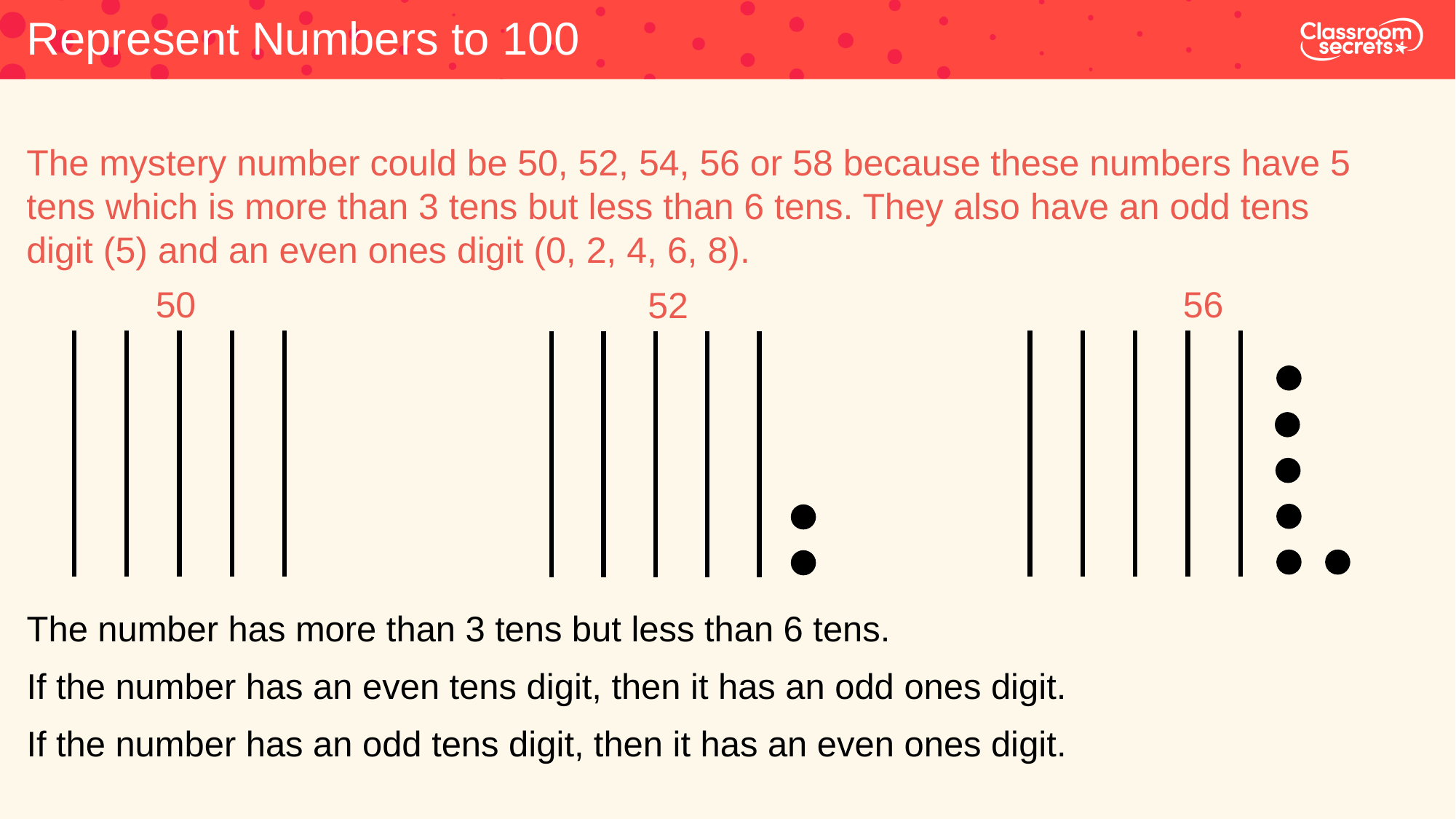

Represent Numbers to 100
The mystery number could be 50, 52, 54, 56 or 58 because these numbers have 5 tens which is more than 3 tens but less than 6 tens. They also have an odd tens digit (5) and an even ones digit (0, 2, 4, 6, 8).
56
50
52

The number has more than 3 tens but less than 6 tens.
If the number has an even tens digit, then it has an odd ones digit.
If the number has an odd tens digit, then it has an even ones digit.